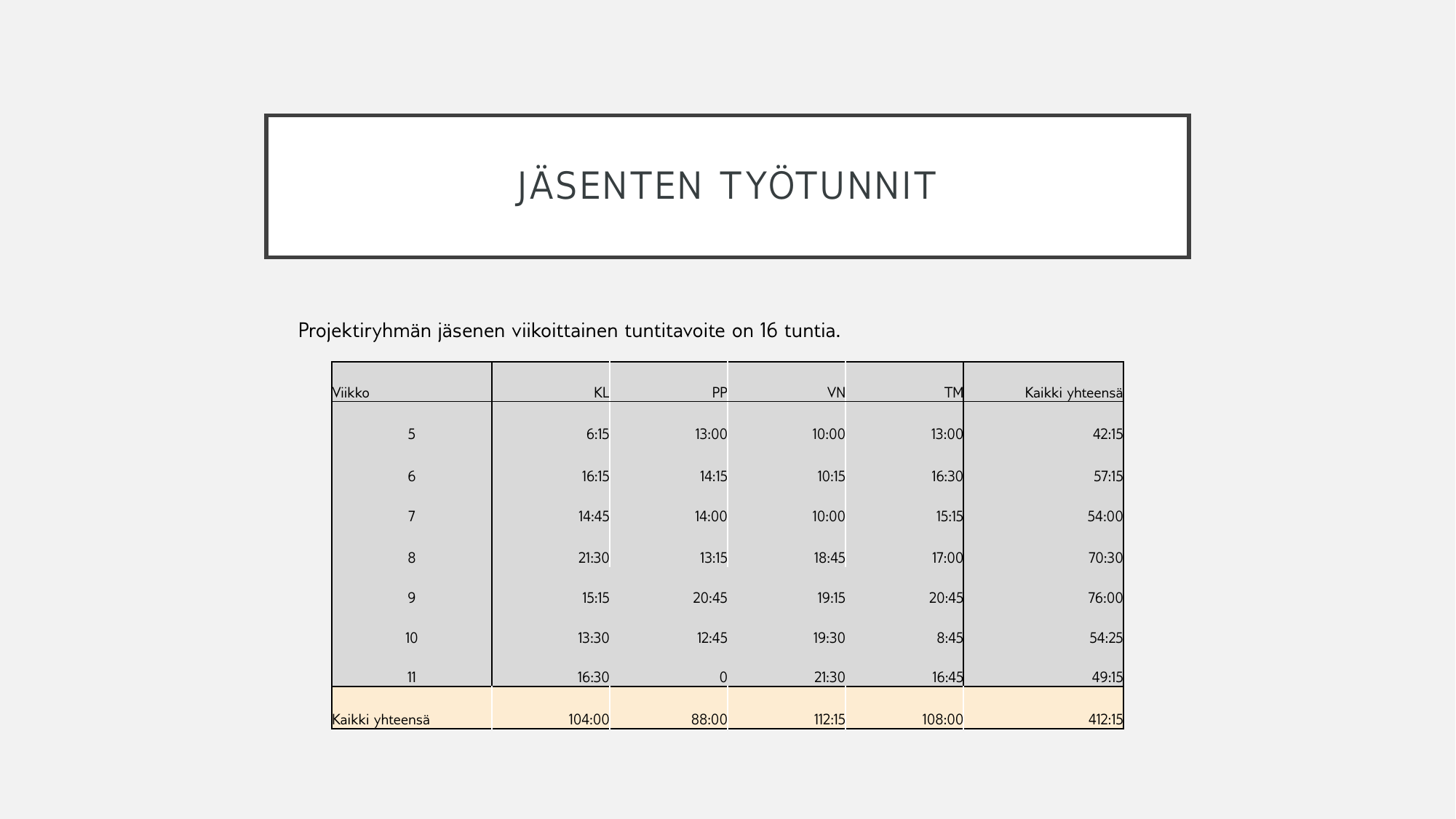

# Jäsenten työtunnit
Projektiryhmän jäsenen viikoittainen tuntitavoite on 16 tuntia.
| Viikko | KL | PP | VN | TM | Kaikki yhteensä |
| --- | --- | --- | --- | --- | --- |
| 5 | 6:15 | 13:00 | 10:00 | 13:00 | 42:15 |
| 6 | 16:15 | 14:15 | 10:15 | 16:30 | 57:15 |
| 7 | 14:45 | 14:00 | 10:00 | 15:15 | 54:00 |
| 8 | 21:30 | 13:15 | 18:45 | 17:00 | 70:30 |
| 9 | 15:15 | 20:45 | 19:15 | 20:45 | 76:00 |
| 10 | 13:30 | 12:45 | 19:30 | 8:45 | 54:25 |
| 11 | 16:30 | 0 | 21:30 | 16:45 | 49:15 |
| Kaikki yhteensä | 104:00 | 88:00 | 112:15 | 108:00 | 412:15 |